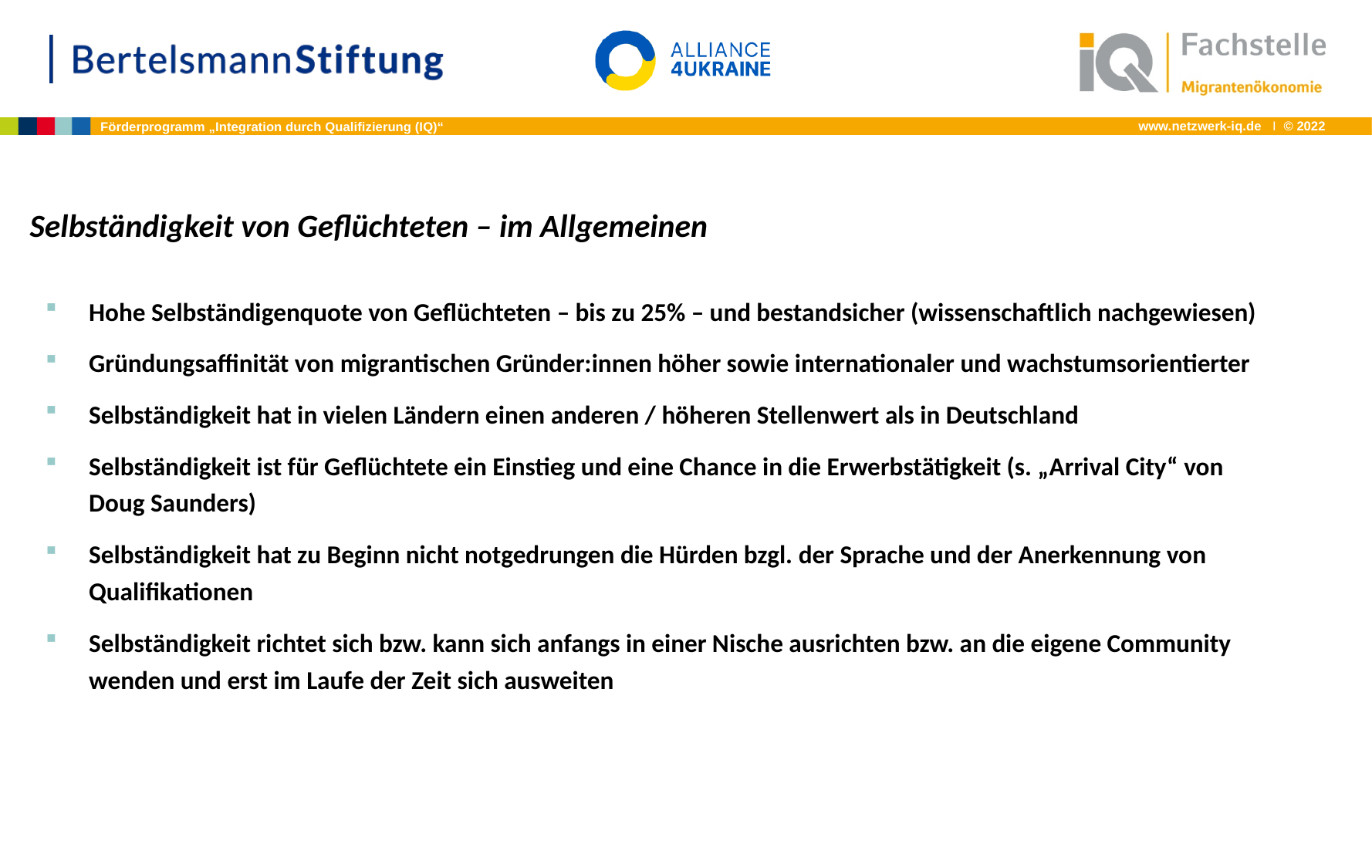

Selbständigkeit von Geflüchteten – im Allgemeinen
Hohe Selbständigenquote von Geflüchteten – bis zu 25% – und bestandsicher (wissenschaftlich nachgewiesen)
Gründungsaffinität von migrantischen Gründer:innen höher sowie internationaler und wachstumsorientierter
Selbständigkeit hat in vielen Ländern einen anderen / höheren Stellenwert als in Deutschland
Selbständigkeit ist für Geflüchtete ein Einstieg und eine Chance in die Erwerbstätigkeit (s. „Arrival City“ von Doug Saunders)
Selbständigkeit hat zu Beginn nicht notgedrungen die Hürden bzgl. der Sprache und der Anerkennung von Qualifikationen
Selbständigkeit richtet sich bzw. kann sich anfangs in einer Nische ausrichten bzw. an die eigene Community wenden und erst im Laufe der Zeit sich ausweiten